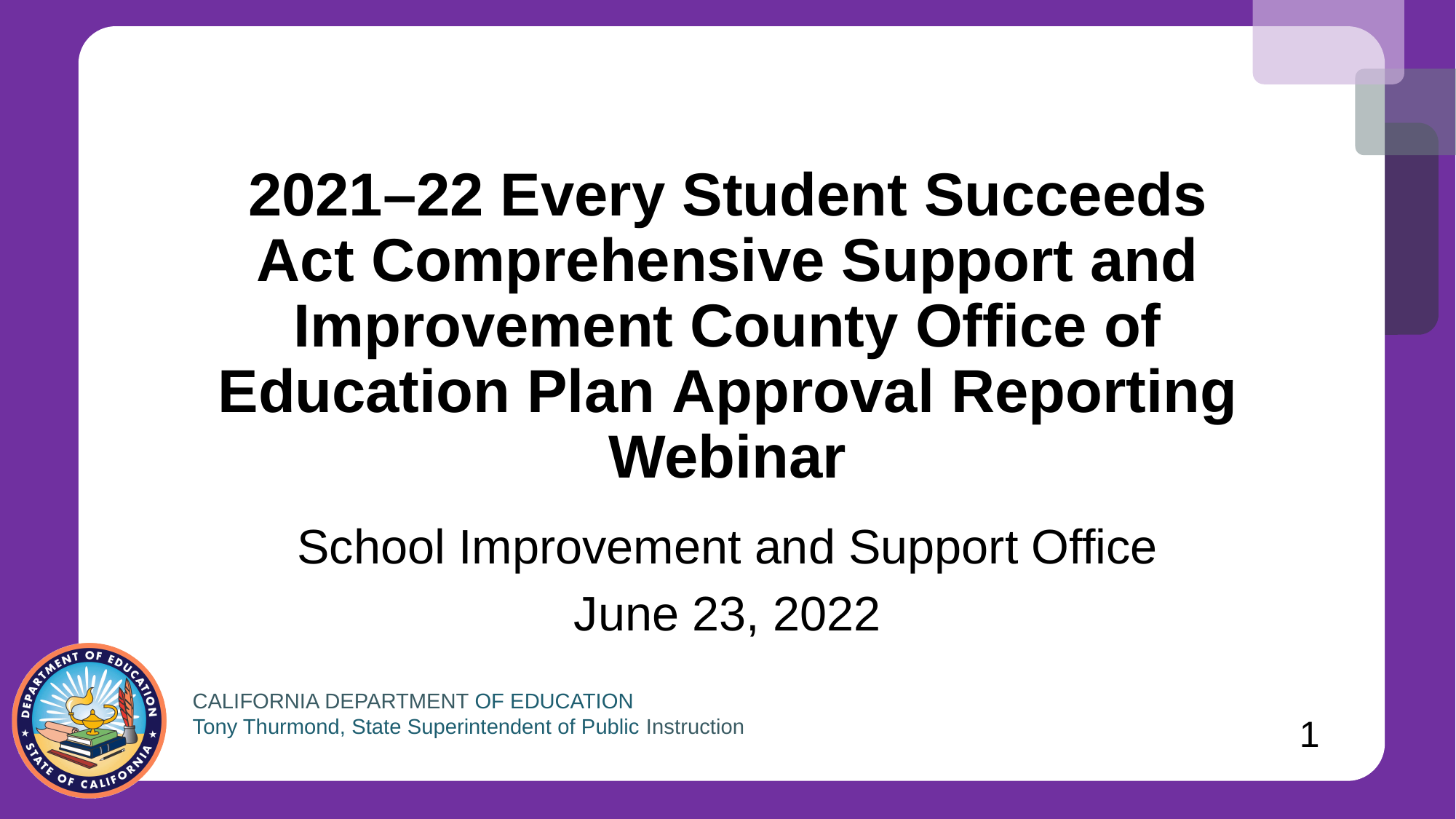

# 2021–22 Every Student Succeeds Act Comprehensive Support and Improvement County Office of Education Plan Approval Reporting Webinar
School Improvement and Support Office
June 23, 2022
1